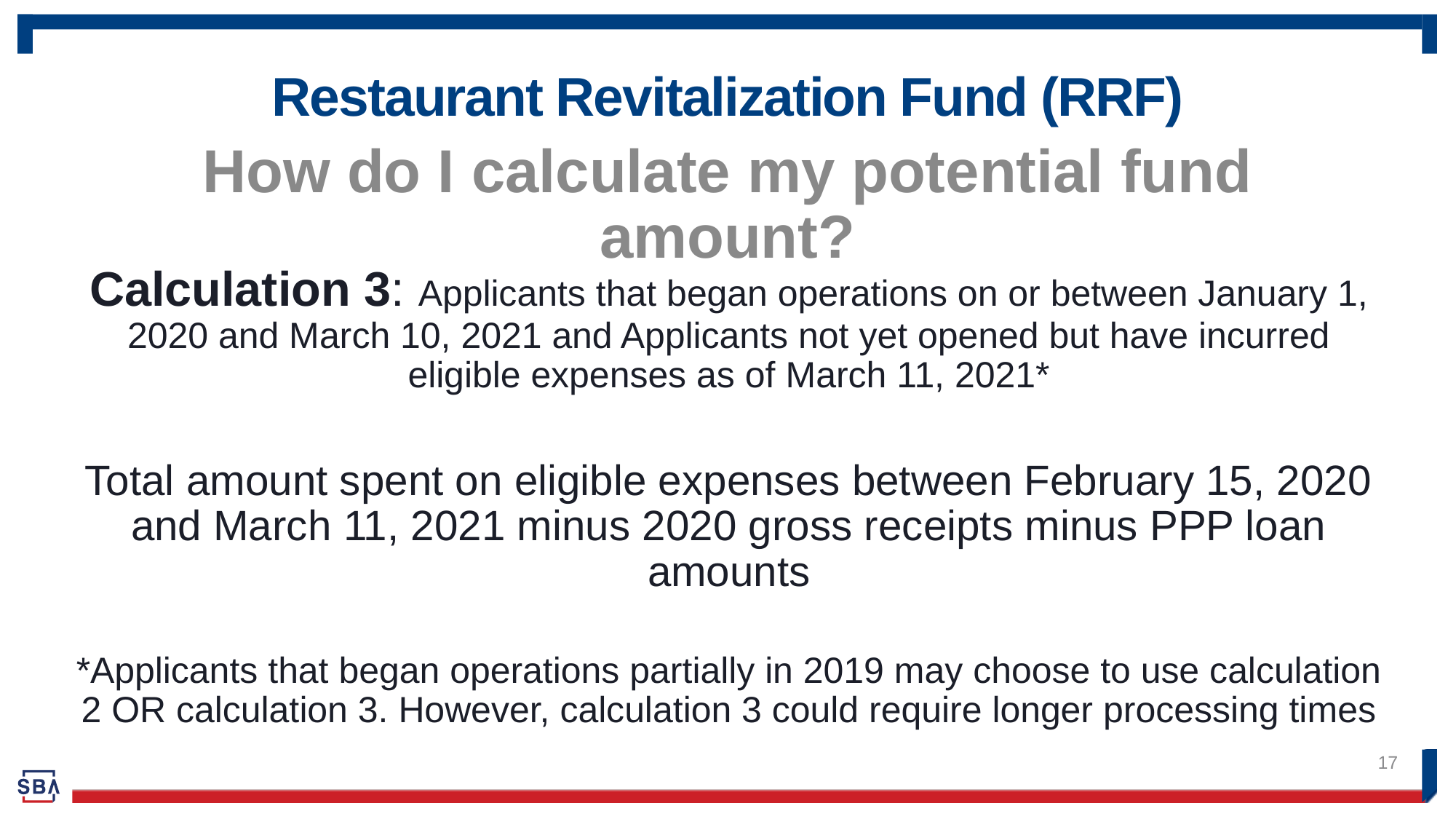

# Restaurant Revitalization Fund (RRF)
How do I calculate my potential fund amount?

Calculation 3: Applicants that began operations on or between January 1, 2020 and March 10, 2021 and Applicants not yet opened but have incurred eligible expenses as of March 11, 2021*

Total amount spent on eligible expenses between February 15, 2020 and March 11, 2021 minus 2020 gross receipts minus PPP loan amounts

*Applicants that began operations partially in 2019 may choose to use calculation 2 OR calculation 3. However, calculation 3 could require longer processing times
17